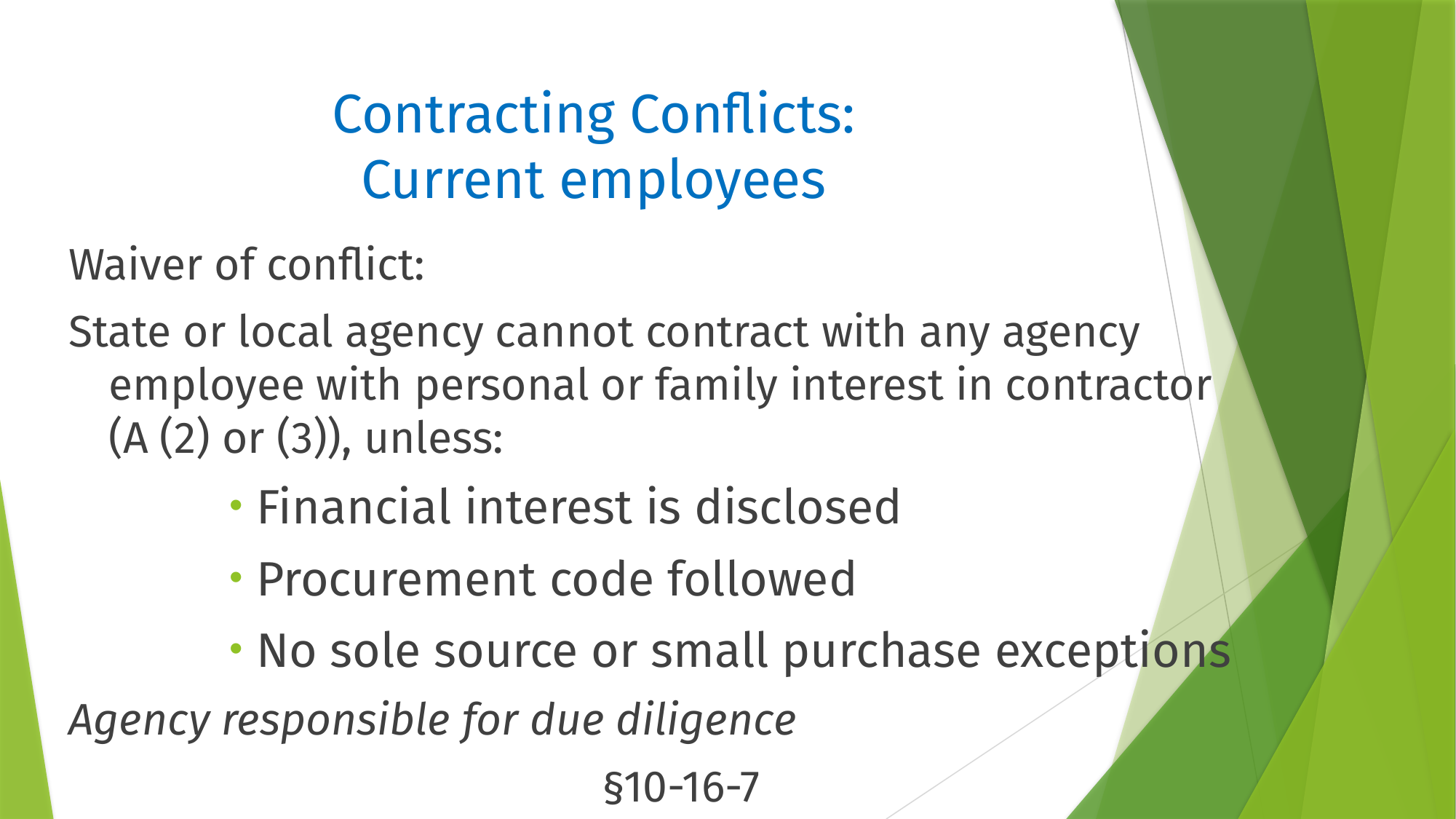

# Contracting Conflicts: Current employees
Waiver of conflict:
State or local agency cannot contract with any agency employee with personal or family interest in contractor (A (2) or (3)), unless:
Financial interest is disclosed
Procurement code followed
No sole source or small purchase exceptions
Agency responsible for due diligence
				§10-16-7